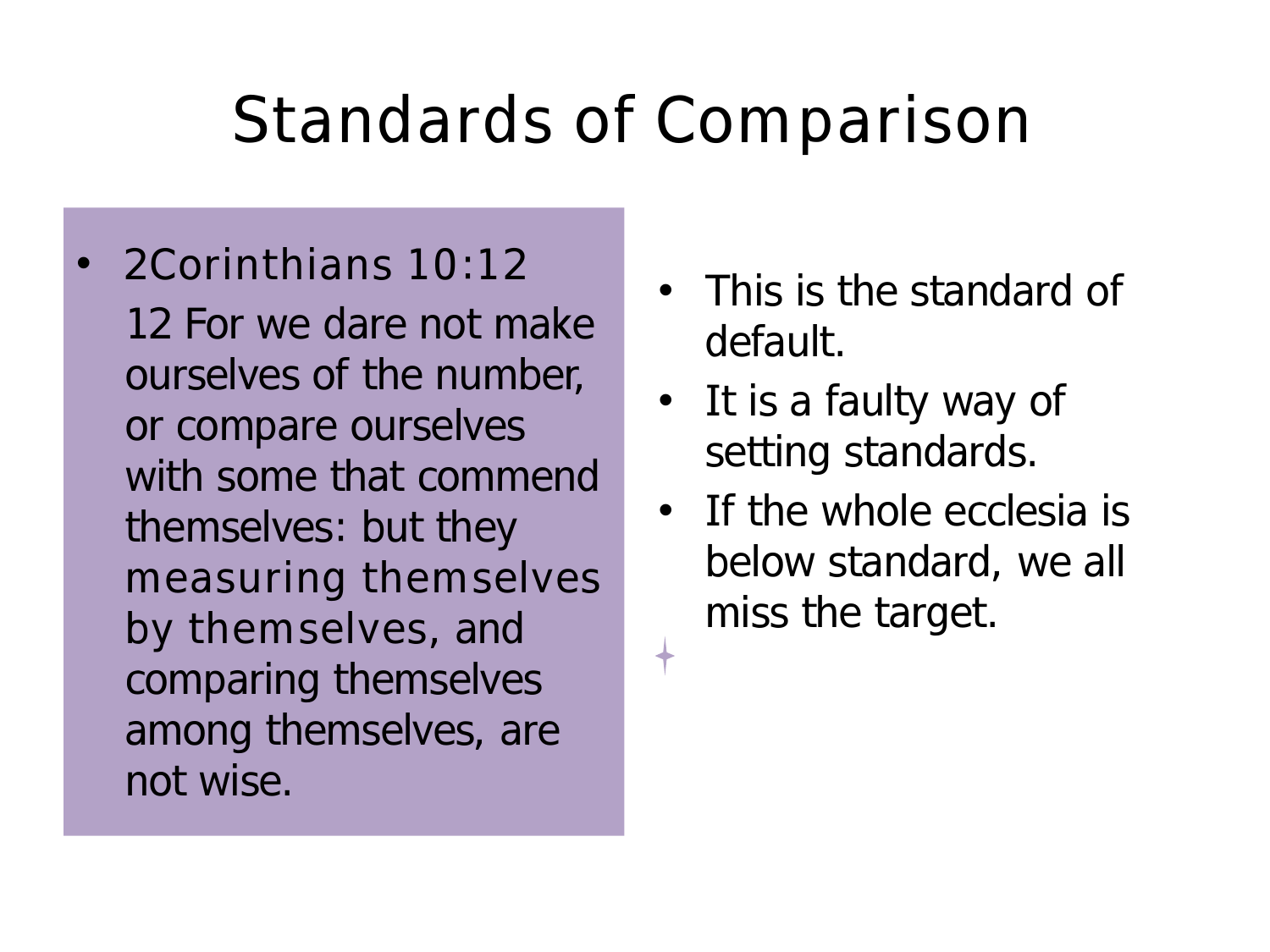

# Standards of Comparison

2Corinthians 10:12
	12 For we dare not make ourselves of the number, or compare ourselves with some that commend themselves: but they measuring themselves by themselves, and comparing themselves among themselves, are not wise.
This is the standard of  default.
It is a faulty way of setting standards.
If the whole ecclesia is below standard, we all miss the target.